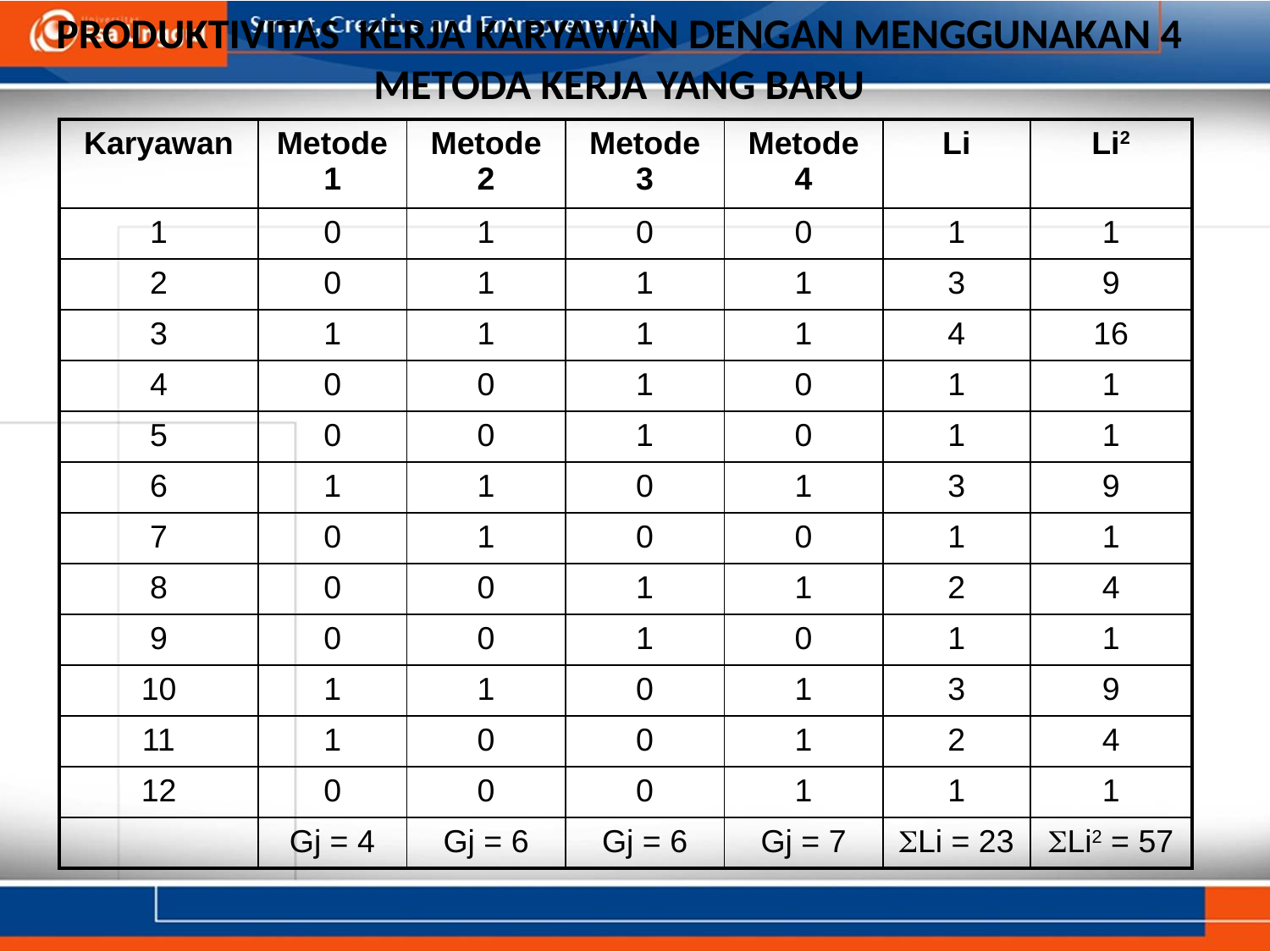

PRODUKTIVITAS  KERJA KARYAWAN DENGAN MENGGUNAKAN 4 METODA KERJA YANG BARU
| Karyawan | Metode 1 | Metode 2 | Metode 3 | Metode 4 | Li | Li2 |
| --- | --- | --- | --- | --- | --- | --- |
| 1 | 0 | 1 | 0 | 0 | 1 | 1 |
| 2 | 0 | 1 | 1 | 1 | 3 | 9 |
| 3 | 1 | 1 | 1 | 1 | 4 | 16 |
| 4 | 0 | 0 | 1 | 0 | 1 | 1 |
| 5 | 0 | 0 | 1 | 0 | 1 | 1 |
| 6 | 1 | 1 | 0 | 1 | 3 | 9 |
| 7 | 0 | 1 | 0 | 0 | 1 | 1 |
| 8 | 0 | 0 | 1 | 1 | 2 | 4 |
| 9 | 0 | 0 | 1 | 0 | 1 | 1 |
| 10 | 1 | 1 | 0 | 1 | 3 | 9 |
| 11 | 1 | 0 | 0 | 1 | 2 | 4 |
| 12 | 0 | 0 | 0 | 1 | 1 | 1 |
|  | Gj = 4 | Gj = 6 | Gj = 6 | Gj = 7 | ΣLi = 23 | ΣLi2 = 57 |